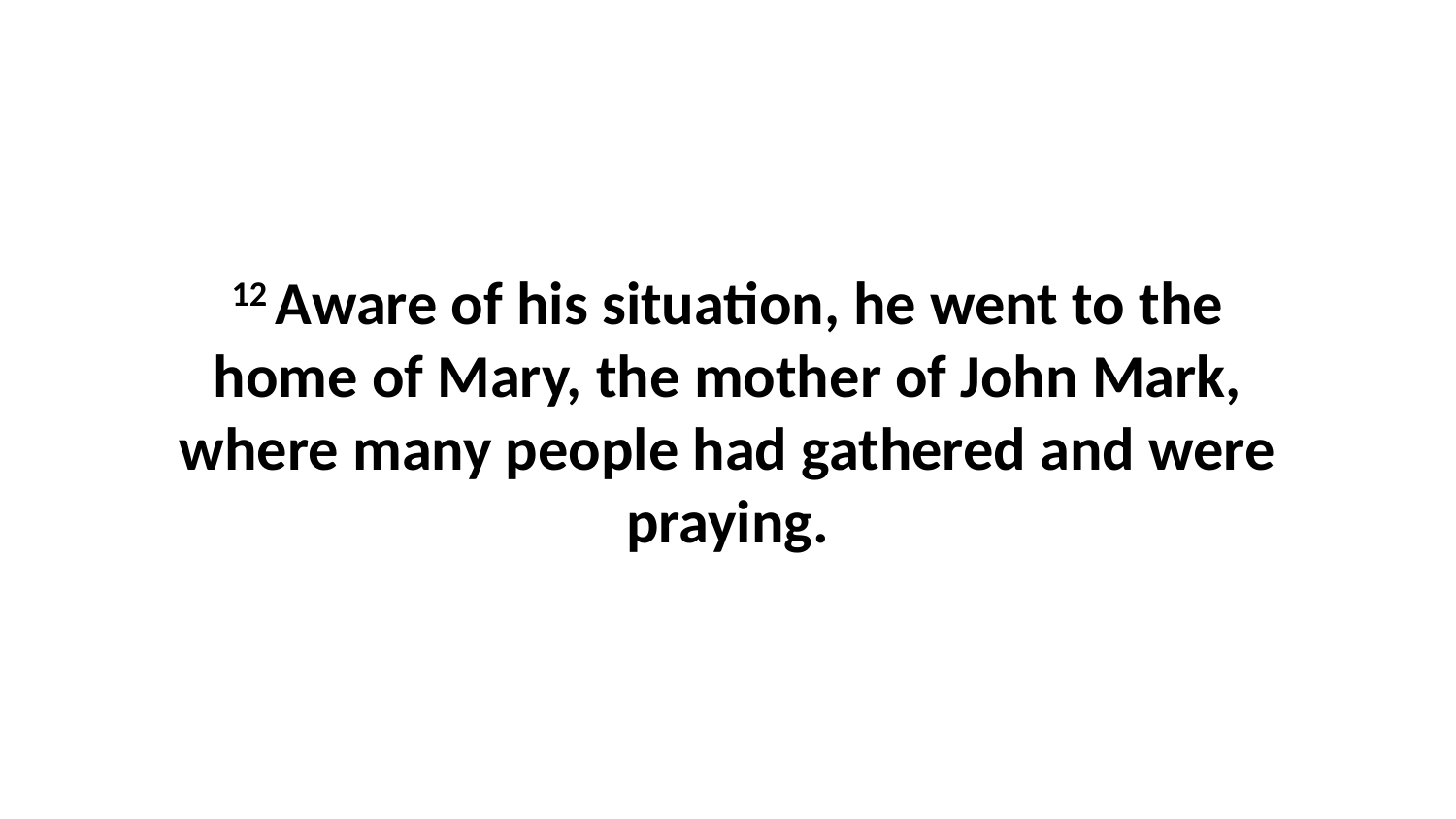

12 Aware of his situation, he went to the home of Mary, the mother of John Mark, where many people had gathered and were praying.